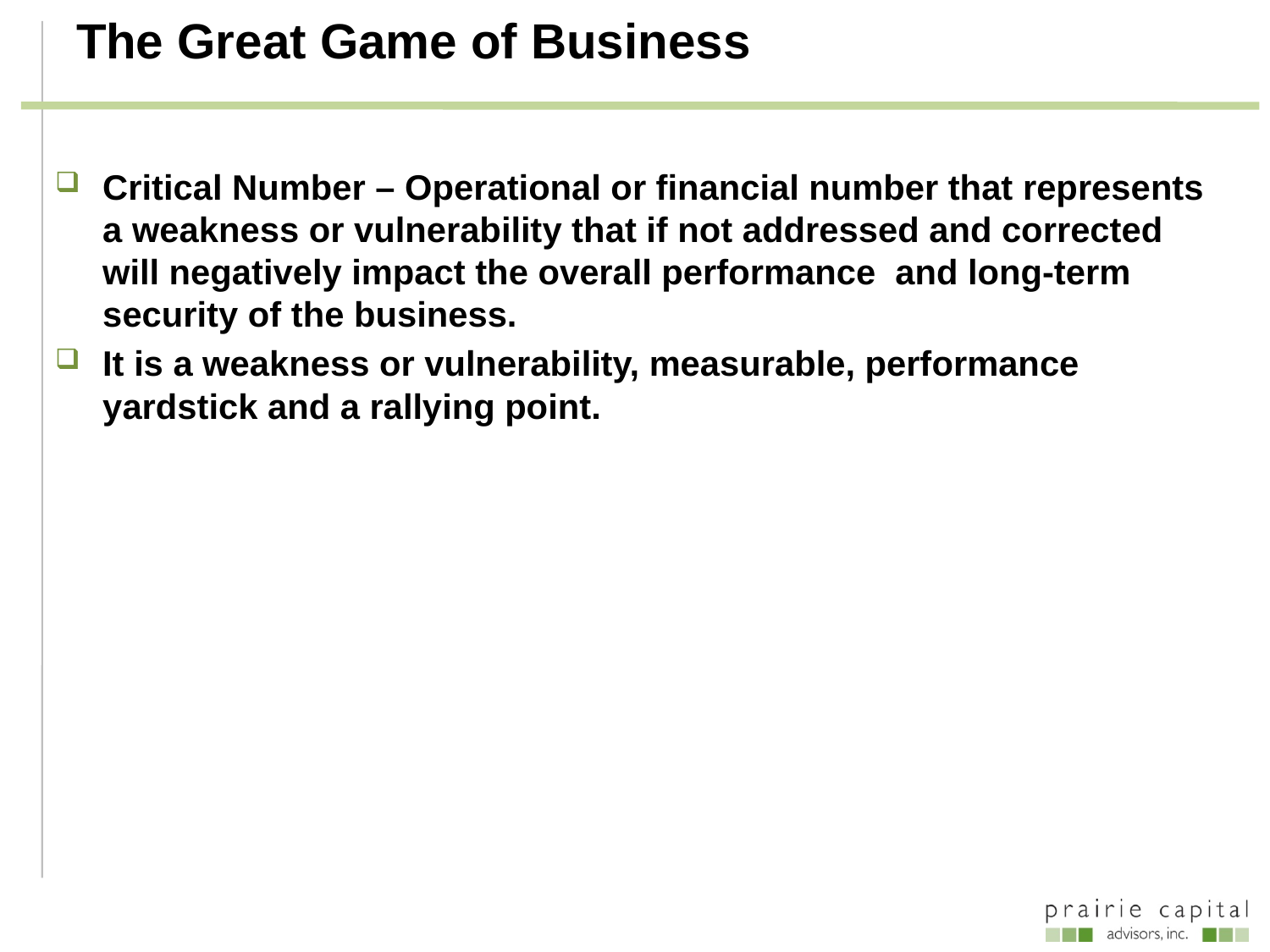

# The Great Game of Business
Critical Number – Operational or financial number that represents a weakness or vulnerability that if not addressed and corrected will negatively impact the overall performance  and long-term security of the business.
It is a weakness or vulnerability, measurable, performance yardstick and a rallying point.